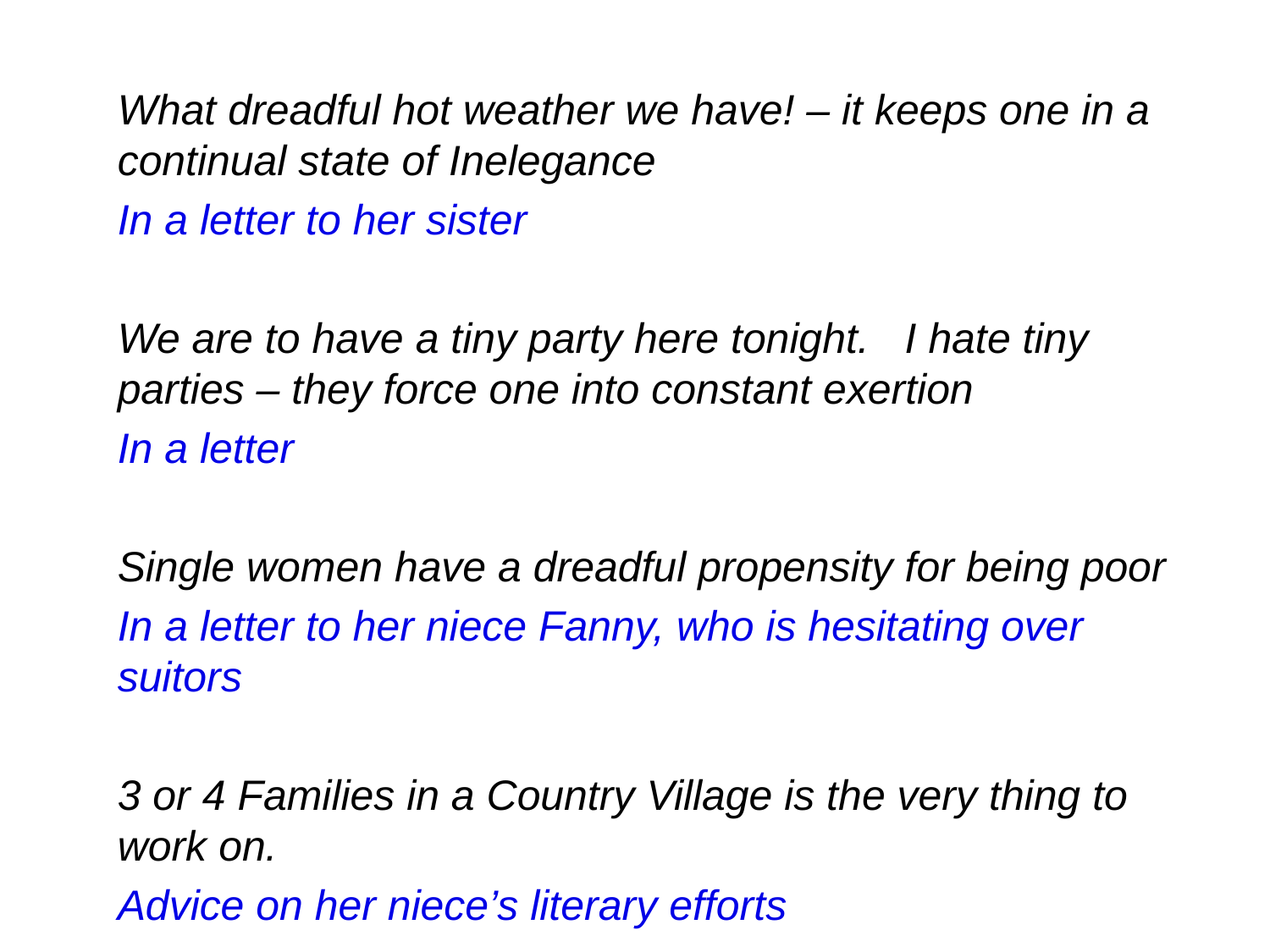

What dreadful hot weather we have! – it keeps one in a continual state of Inelegance
In a letter to her sister

We are to have a tiny party here tonight.   I hate tiny parties – they force one into constant exertion
In a letter

Single women have a dreadful propensity for being poor
In a letter to her niece Fanny, who is hesitating over suitors

3 or 4 Families in a Country Village is the very thing to work on.
Advice on her niece’s literary efforts